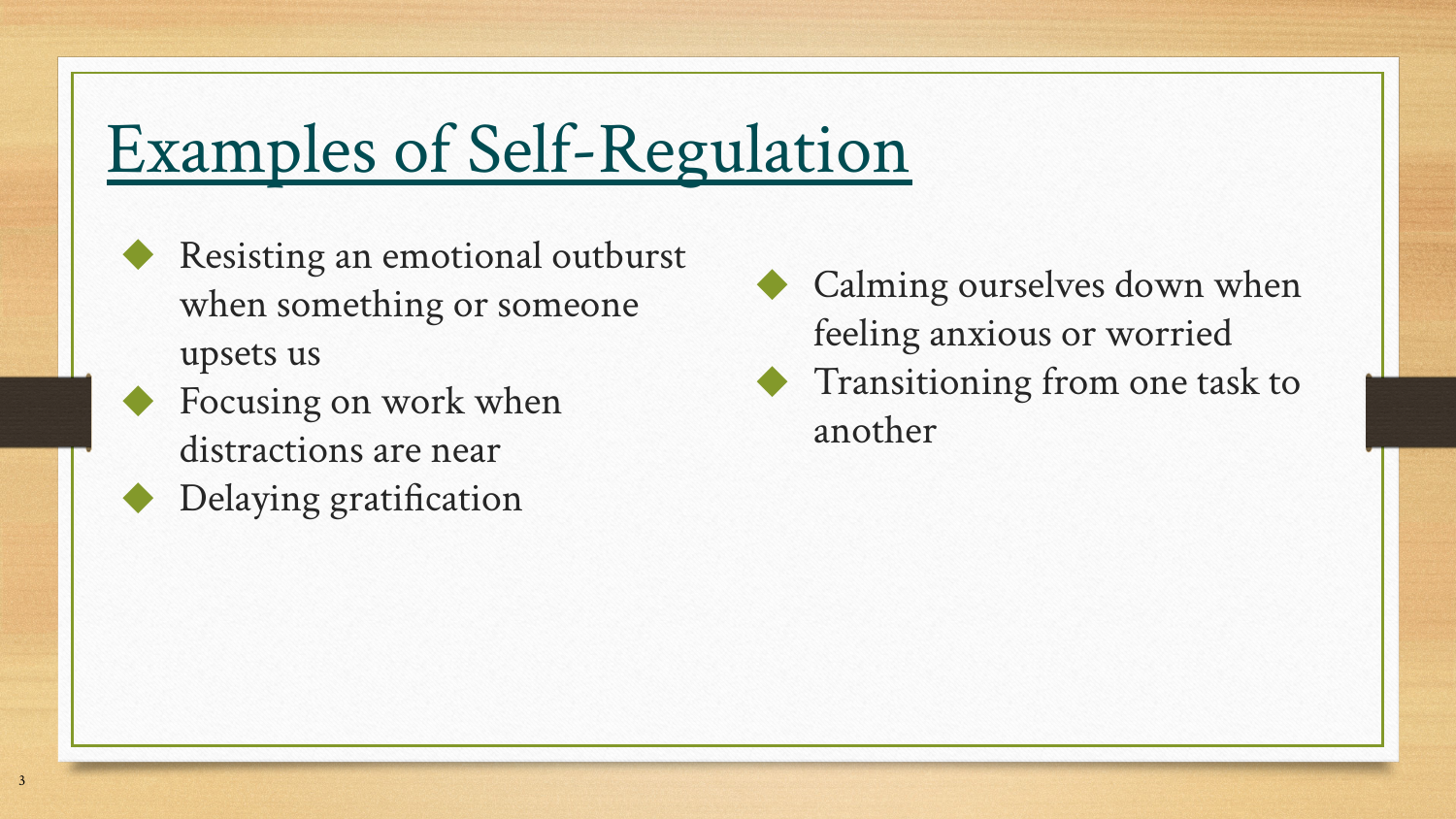

Examples of Self-Regulation
Resisting an emotional outburst when something or someone upsets us
Focusing on work when distractions are near
Delaying gratification

Calming ourselves down when feeling anxious or worried
Transitioning from one task to another

3